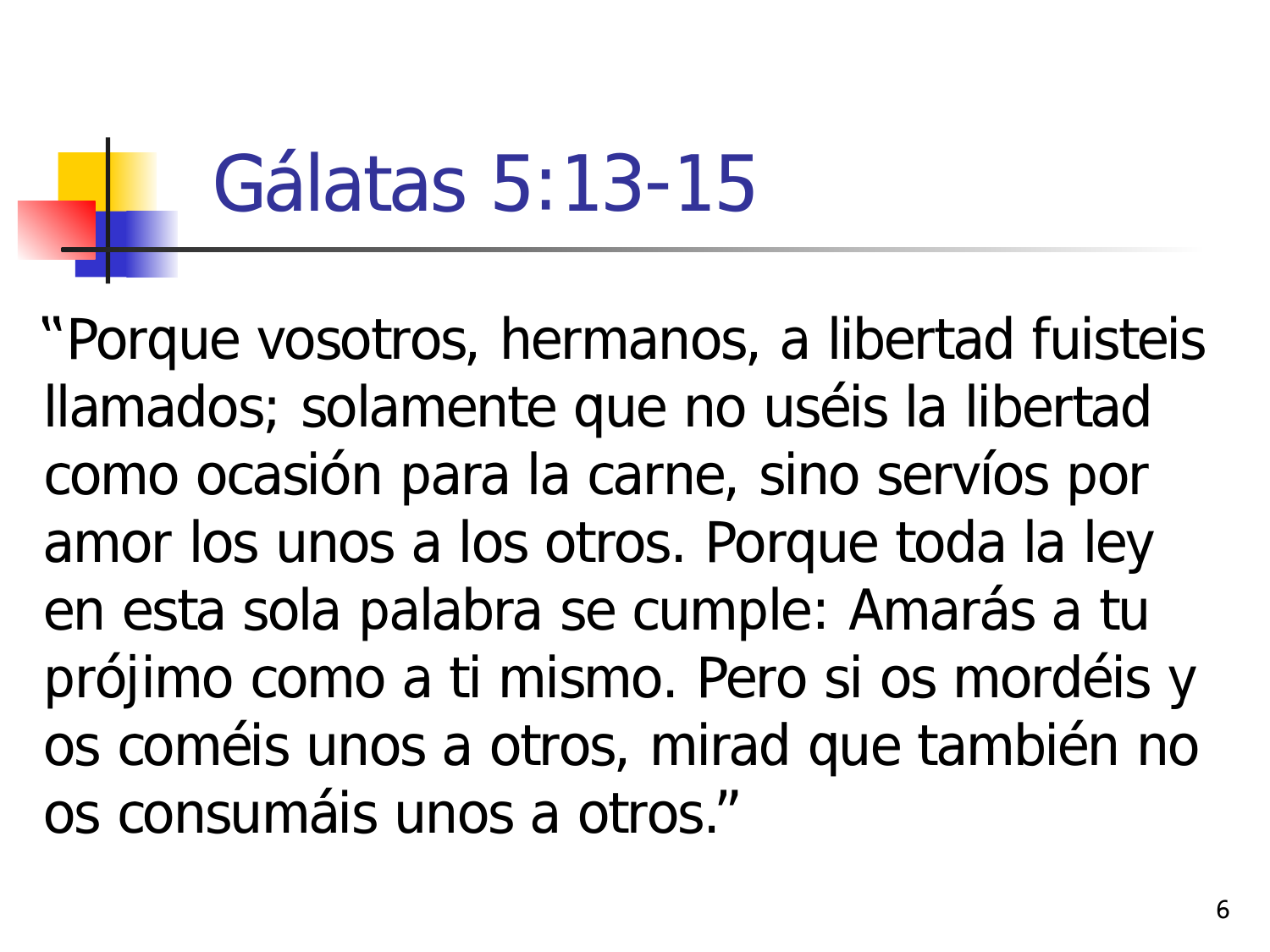

# Gálatas 5:13-15
“Porque vosotros, hermanos, a libertad fuisteis llamados; solamente que no uséis la libertad como ocasión para la carne, sino servíos por amor los unos a los otros. Porque toda la ley en esta sola palabra se cumple: Amarás a tu prójimo como a ti mismo. Pero si os mordéis y os coméis unos a otros, mirad que también no os consumáis unos a otros.”
6